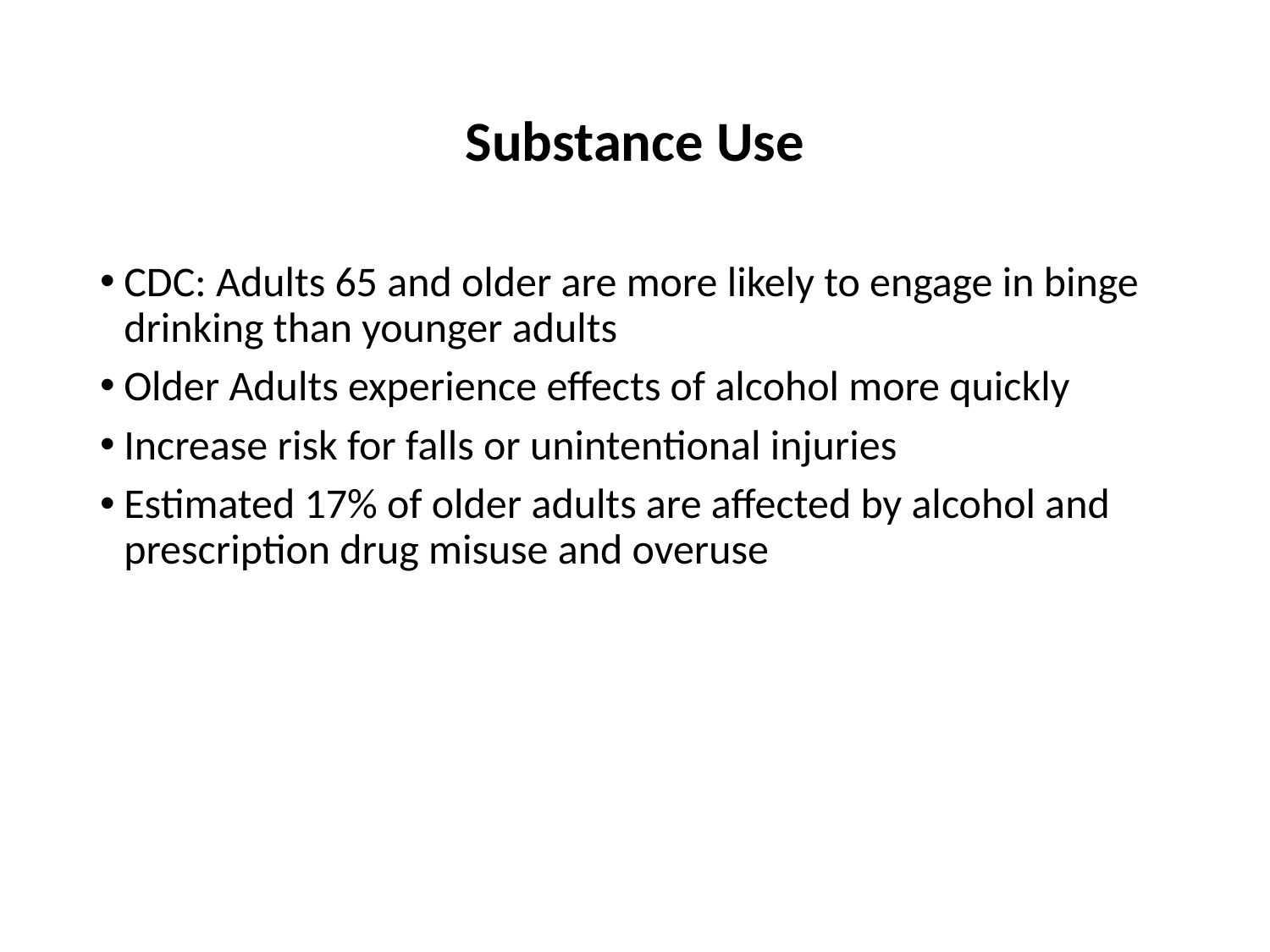

# Substance Use
CDC: Adults 65 and older are more likely to engage in binge drinking than younger adults
Older Adults experience effects of alcohol more quickly
Increase risk for falls or unintentional injuries
Estimated 17% of older adults are affected by alcohol and prescription drug misuse and overuse